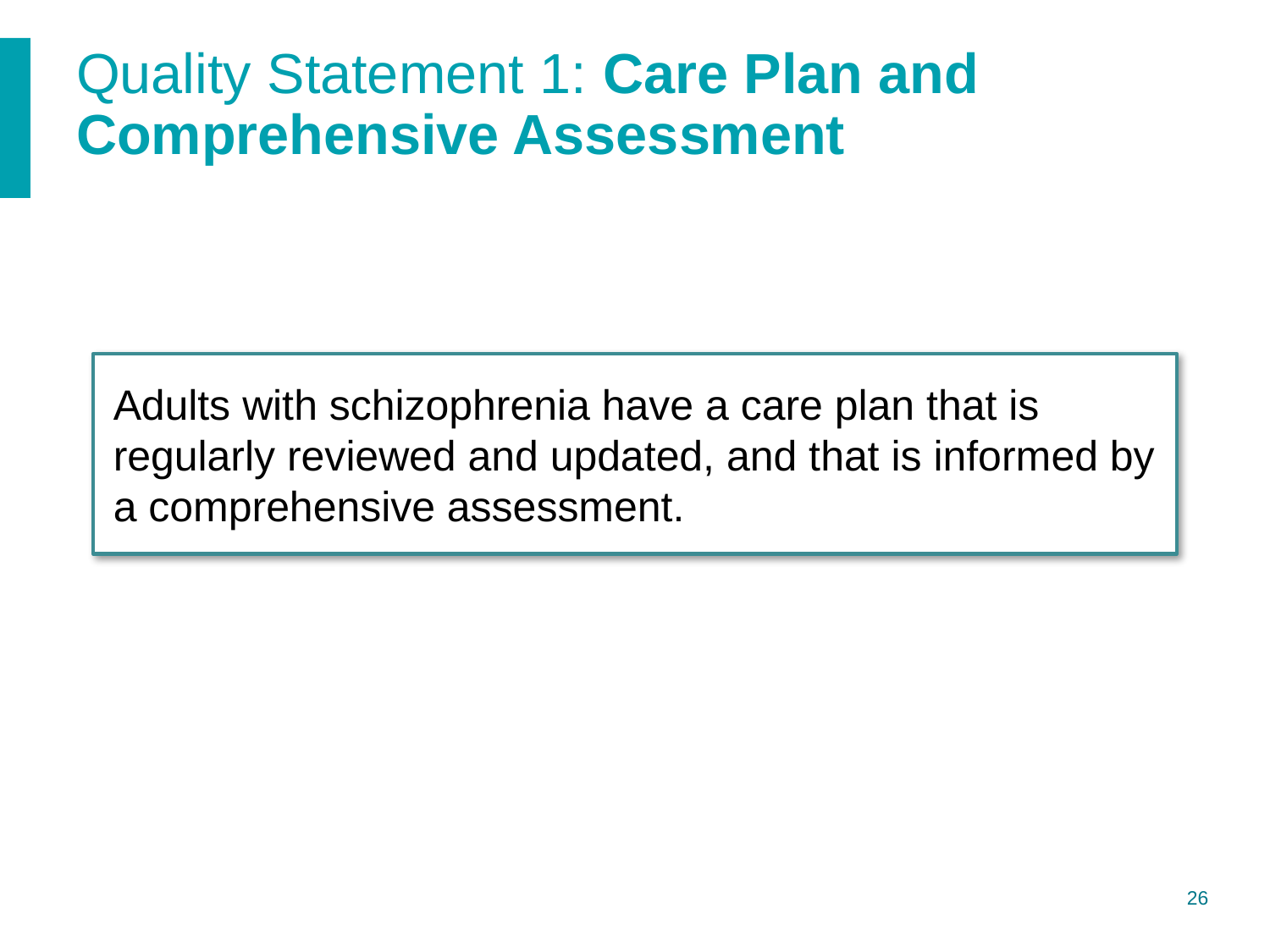

# Quality Statement 1: Care Plan and Comprehensive Assessment
Adults with schizophrenia have a care plan that is regularly reviewed and updated, and that is informed by a comprehensive assessment.